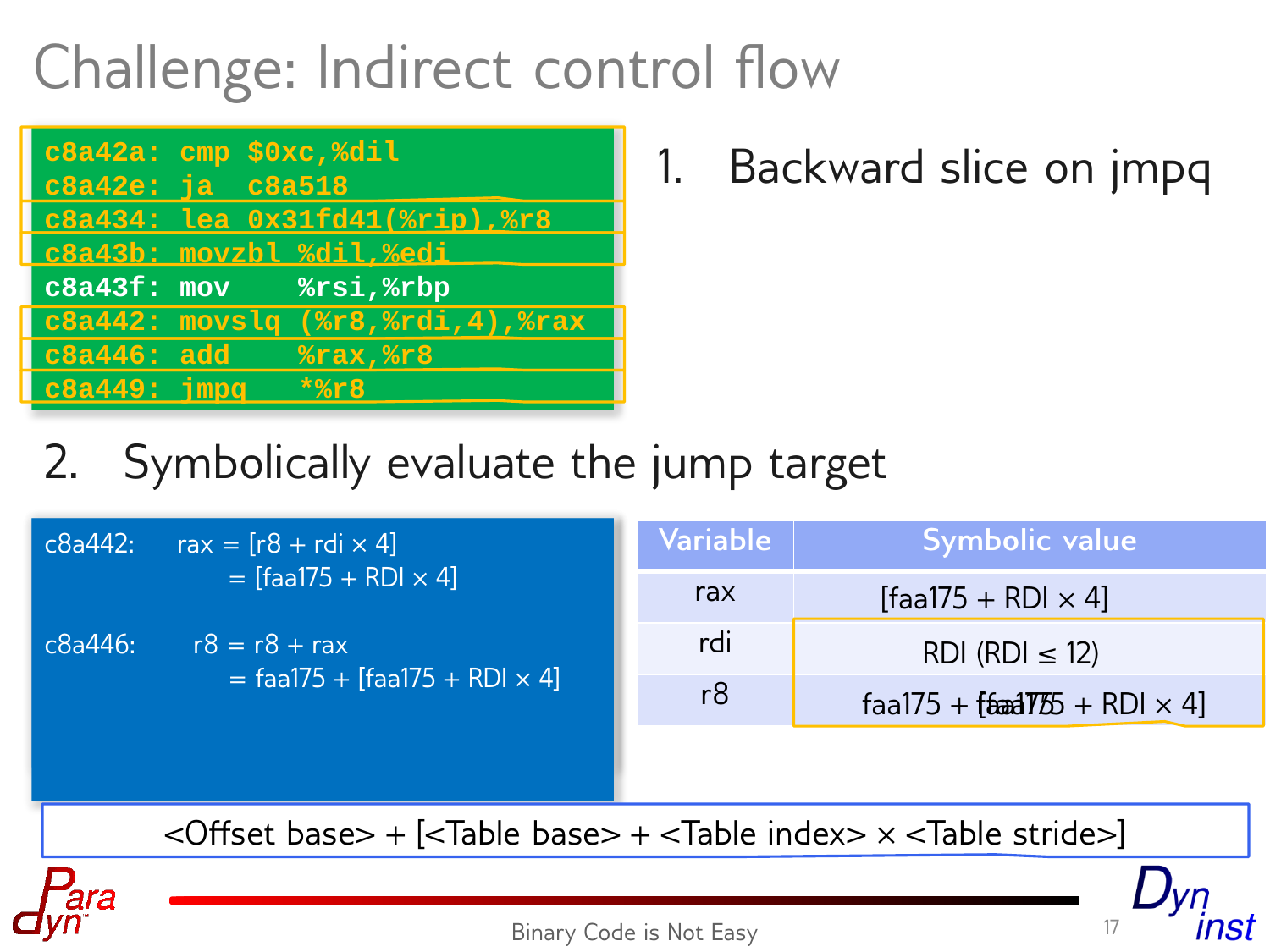

# Challenge: Indirect control flow

c8a42a: cmp $0xc,%dil
c8a42e: ja  c8a518
c8a434: lea 0x31fd41(%rip),%r8
c8a43b: movzbl %dil,%edi
c8a43f: mov    %rsi,%rbp
c8a442: movslq (%r8,%rdi,4),%rax
c8a446: add    %rax,%r8
c8a449: jmpq   *%r8
Backward slice on jmpq

2.   Symbolically evaluate the jump target
c8a42a and c8a42e:
                    dil = RDI and RDI ≤ 12

c8a434:         r8; = rip + 31fd41
                       ; = faa175

c8a43b:       RDI ≤ 12
c8a442:     rax = [r8 + rdi × 4]
;                     = [faa175 + RDI × 4]

c8a446:    ;  r8 = r8 + rax
               ;      = faa175 + [faa175 + RDI × 4]

| Variable | Symbolic value |
| --- | --- |
| rax |  |
| rdi |  |
| r8 |  |
[faa175 + RDI × 4]

RDI (RDI ≤ 12)
faa175 + [faa175 + RDI × 4]
faa175
<Offset base> + [<Table base> + <Table index> × <Table stride>]
17
Binary Code is Not Easy